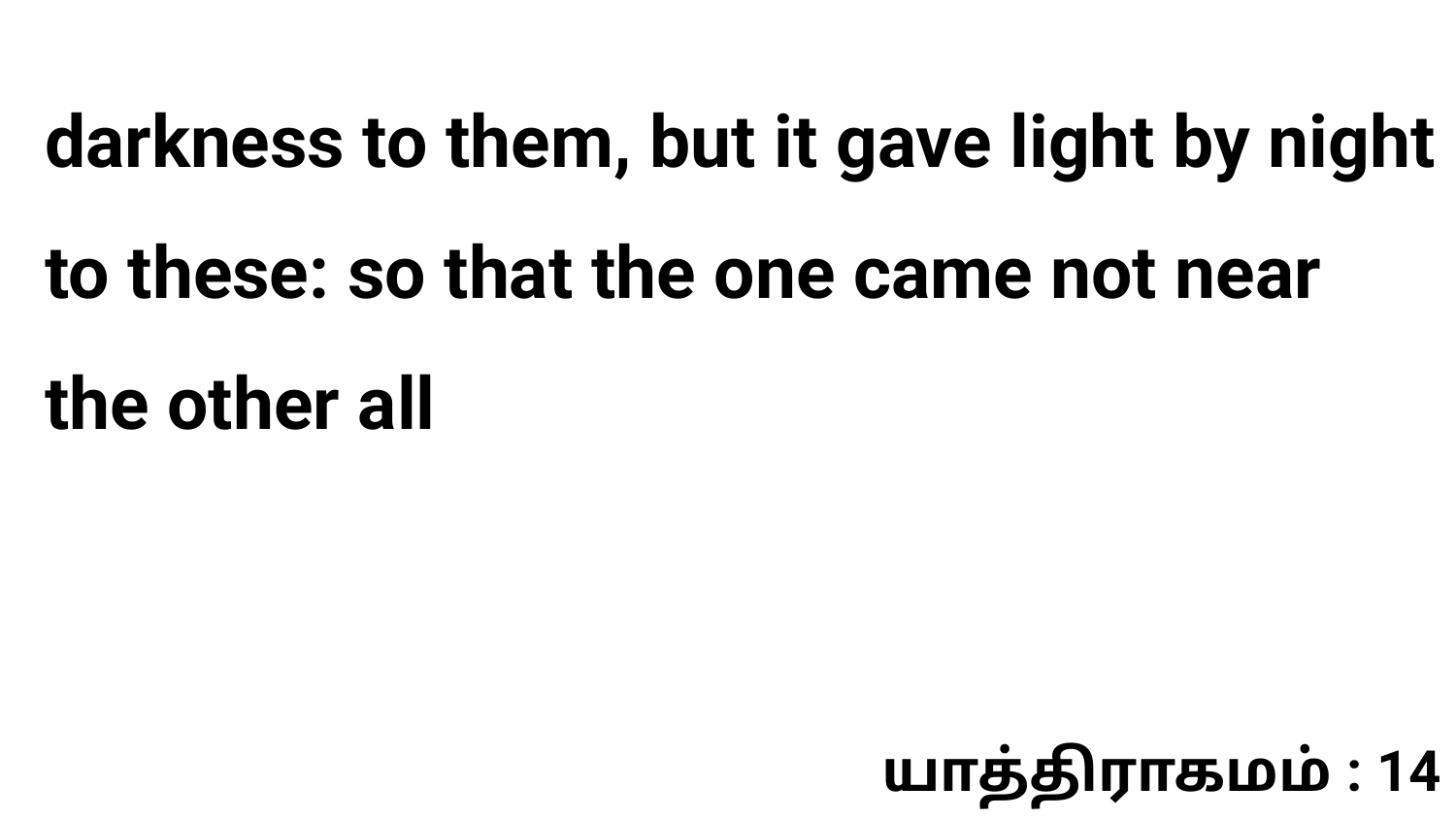

darkness to them, but it gave light by night to these: so that the one came not near the other all
யாத்திராகமம் : 14